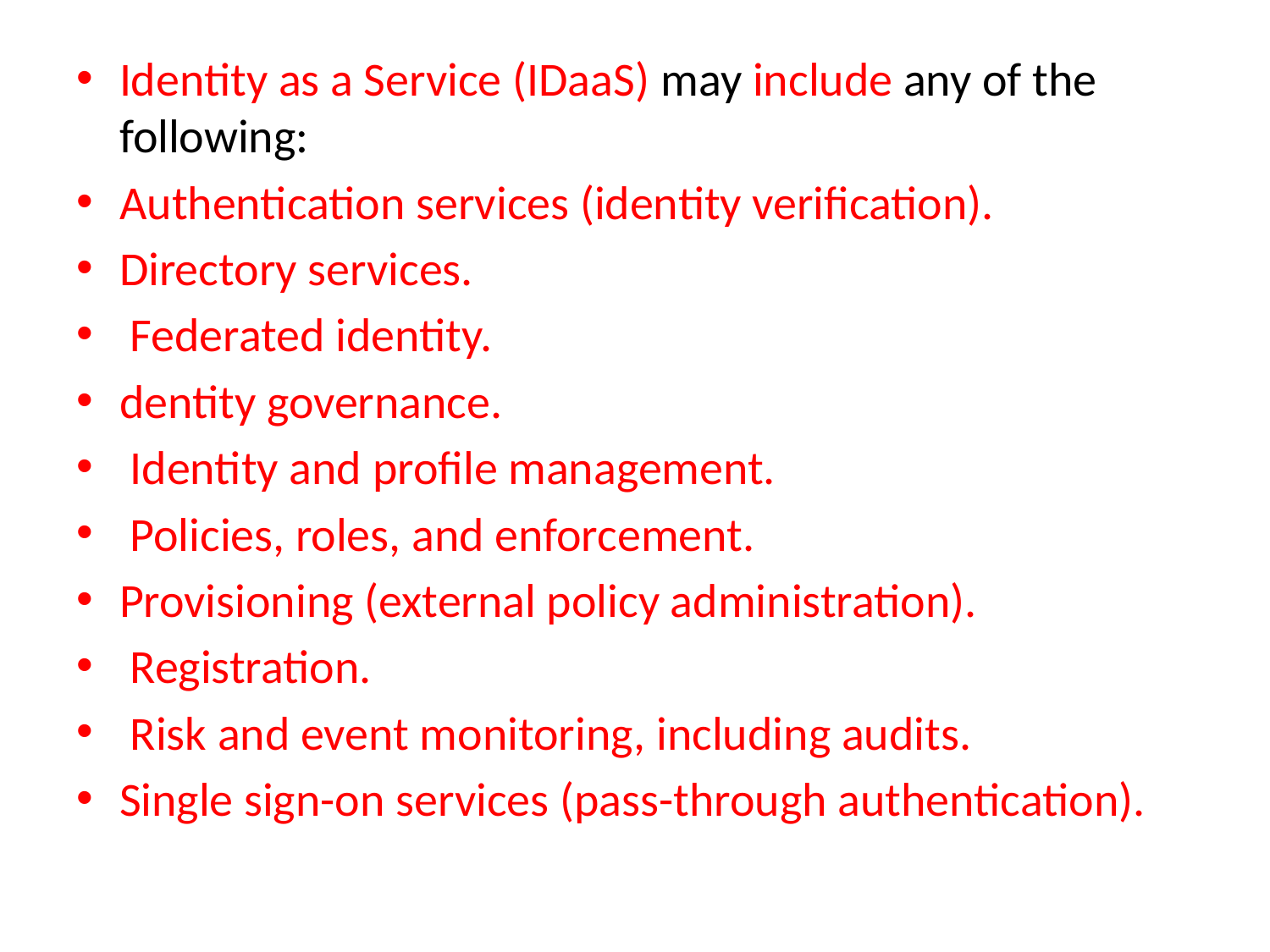

Identity as a Service (IDaaS) may include any of the following:
Authentication services (identity verification).
Directory services.
 Federated identity.
dentity governance.
 Identity and profile management.
 Policies, roles, and enforcement.
Provisioning (external policy administration).
 Registration.
 Risk and event monitoring, including audits.
Single sign-on services (pass-through authentication).